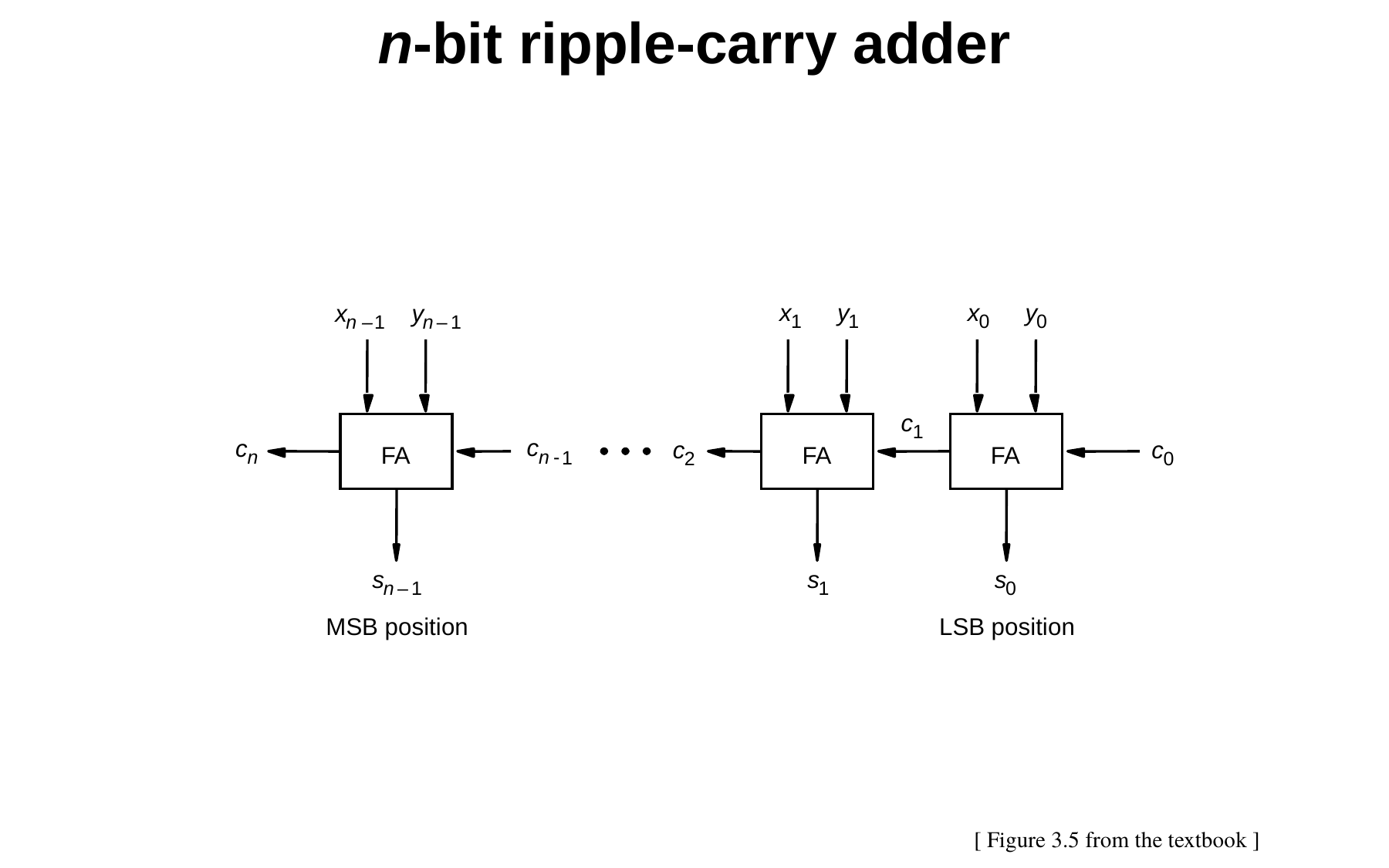

n-bit ripple-carry adder
x
y
x
y
x
y
1
1
0
0
n –
1
n
–
1

c

1
c
c
c
c
FA
FA
FA
n
-
n
1
0
2

s
s
s
n
–
1
1
0
MSB position
LSB position
[ Figure 3.5 from the textbook ]